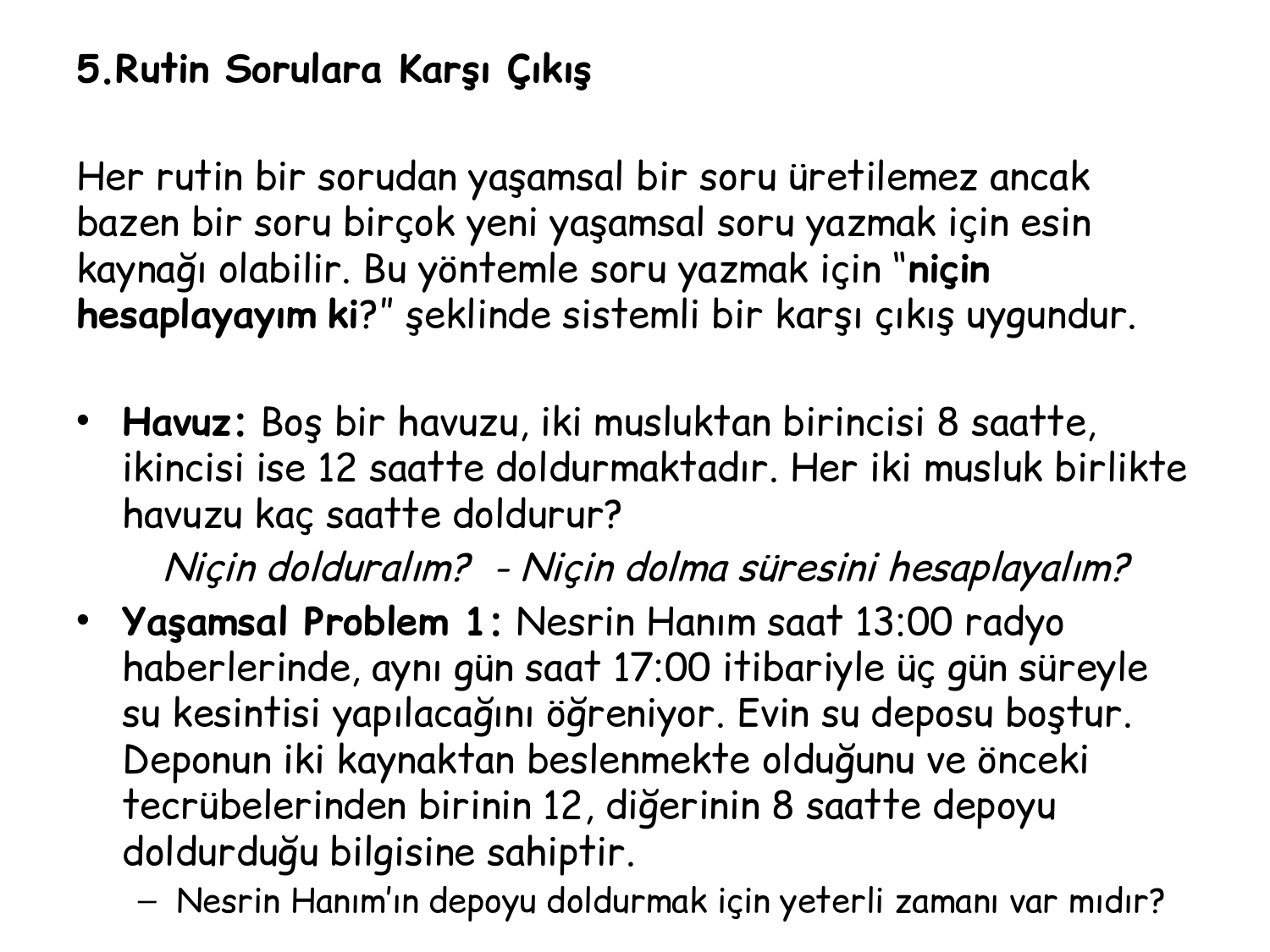

5.Rutin Sorulara Karşı Çıkış

Her rutin bir sorudan yaşamsal bir soru üretilemez ancak bazen bir soru birçok yeni yaşamsal soru yazmak için esin kaynağı olabilir. Bu yöntemle soru yazmak için “niçin hesaplayayım ki?” şeklinde sistemli bir karşı çıkış uygundur.

Havuz: Boş bir havuzu, iki musluktan birincisi 8 saatte, ikincisi ise 12 saatte doldurmaktadır. Her iki musluk birlikte havuzu kaç saatte doldurur?
	Niçin dolduralım?  - Niçin dolma süresini hesaplayalım?
Yaşamsal Problem 1: Nesrin Hanım saat 13:00 radyo haberlerinde, aynı gün saat 17:00 itibariyle üç gün süreyle su kesintisi yapılacağını öğreniyor. Evin su deposu boştur. Deponun iki kaynaktan beslenmekte olduğunu ve önceki tecrübelerinden birinin 12, diğerinin 8 saatte depoyu doldurduğu bilgisine sahiptir.
Nesrin Hanım’ın depoyu doldurmak için yeterli zamanı var mıdır?